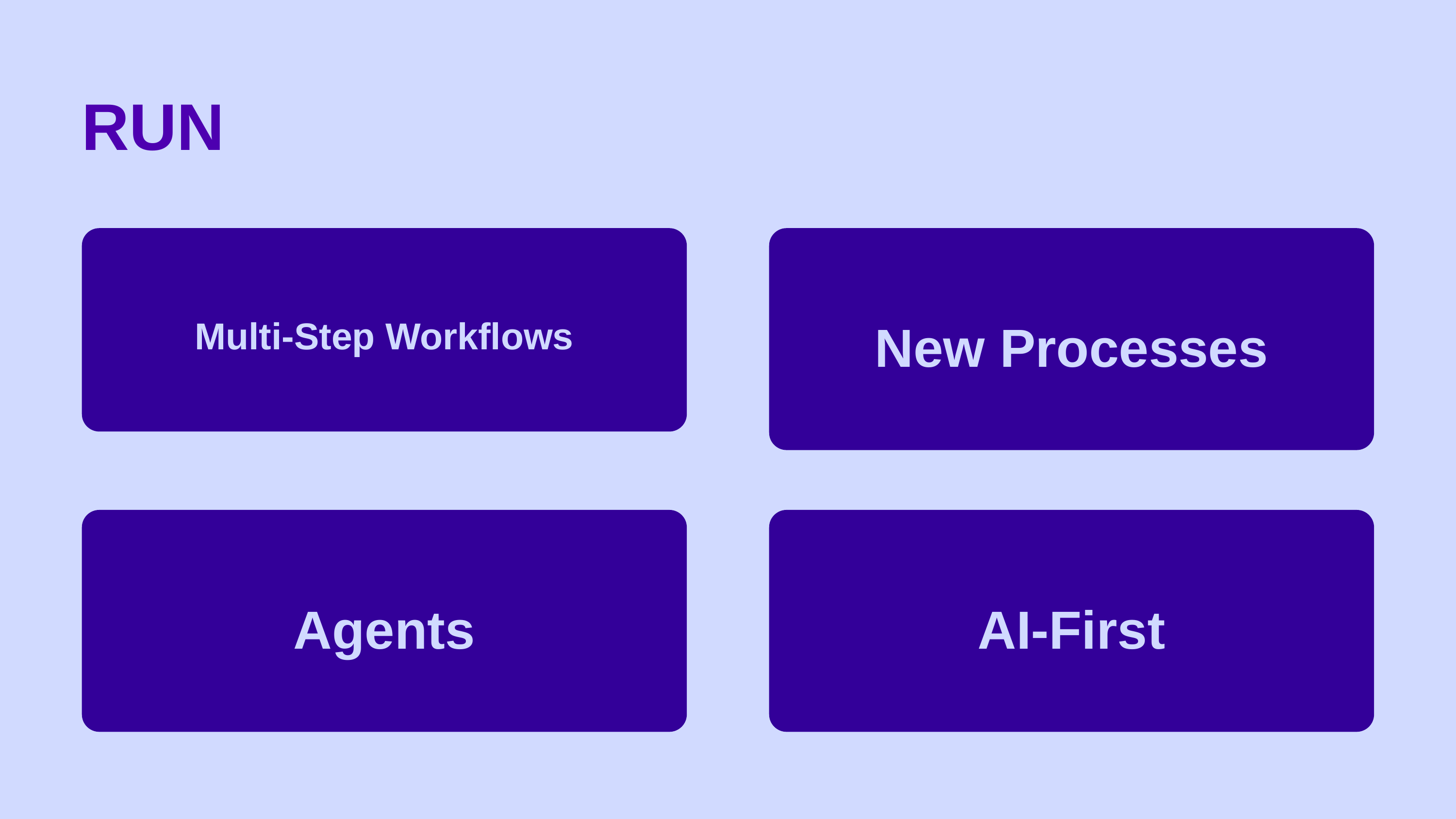

RUN

Multi-Step Workflows

New Processes

Agents

AI-First